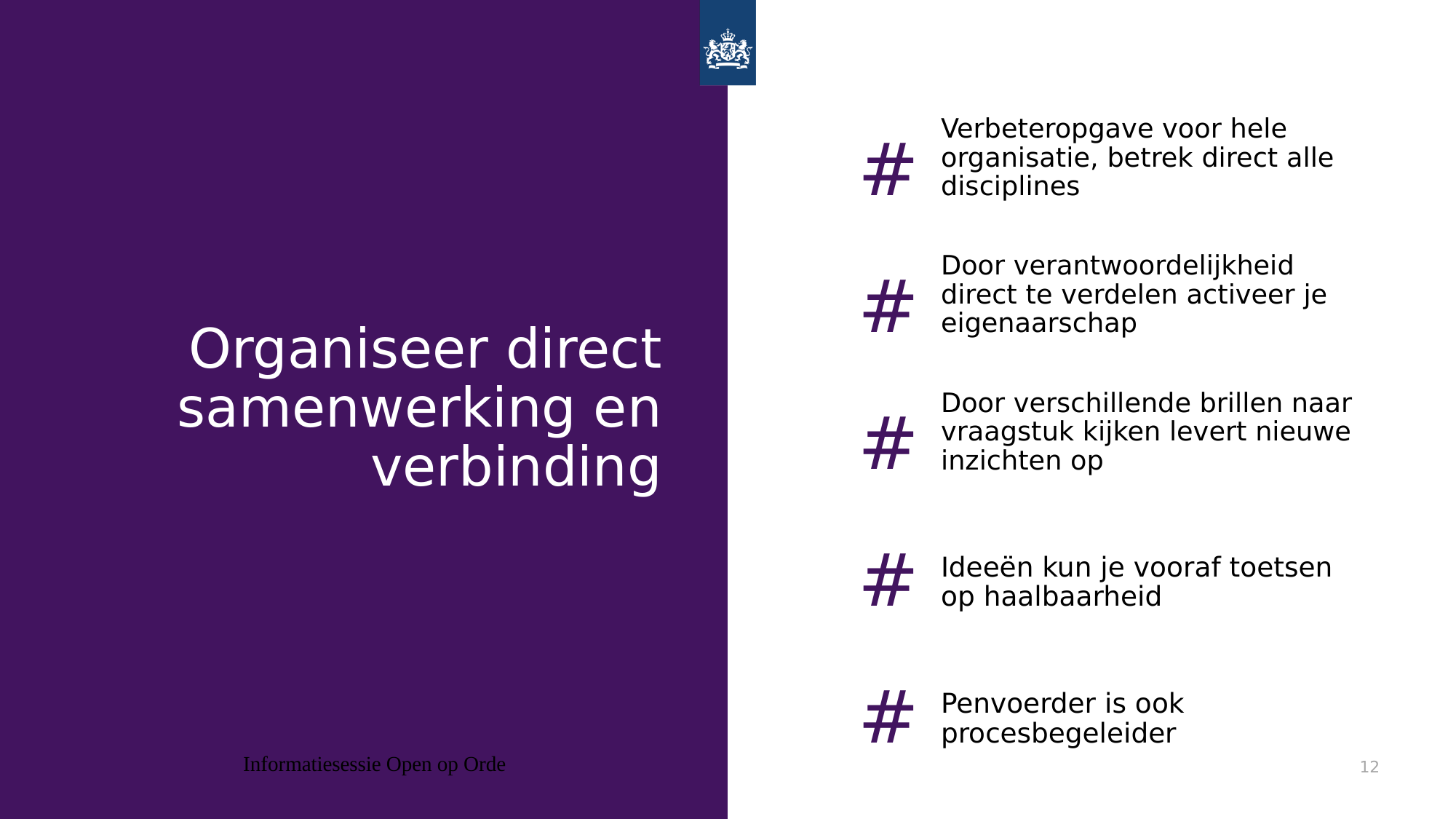

Verbeteropgave voor hele organisatie, betrek direct alle disciplines
#
Door verantwoordelijkheid direct te verdelen activeer je eigenaarschap
#
# Organiseer direct samenwerking en verbinding
Door verschillende brillen naar vraagstuk kijken levert nieuwe inzichten op
#
Ideeën kun je vooraf toetsen op haalbaarheid
#
Penvoerder is ook  procesbegeleider
#
Informatiesessie Open op Orde
12